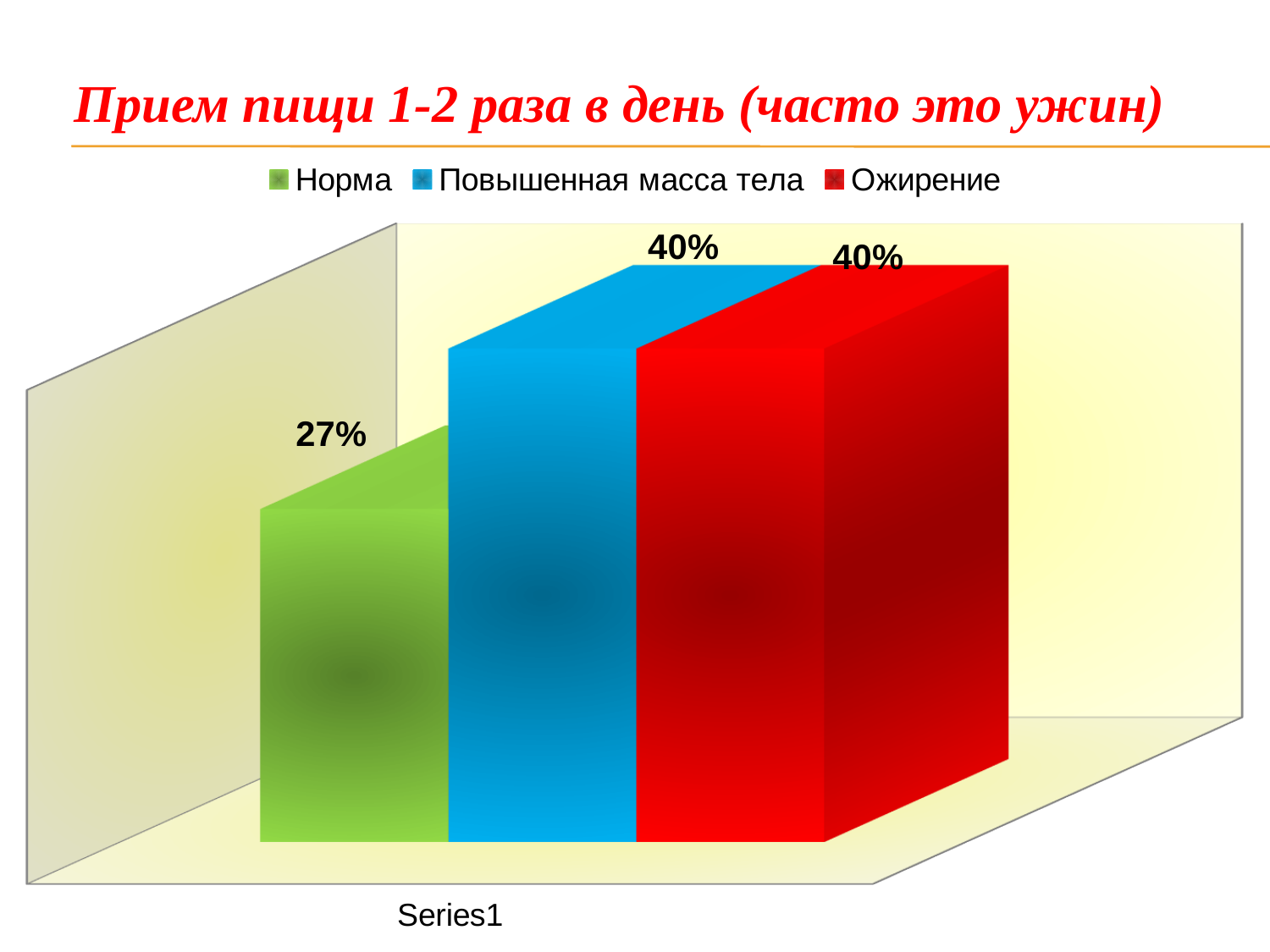

Прием пищи 1-2 раза в день (часто это ужин)

[unsupported chart]